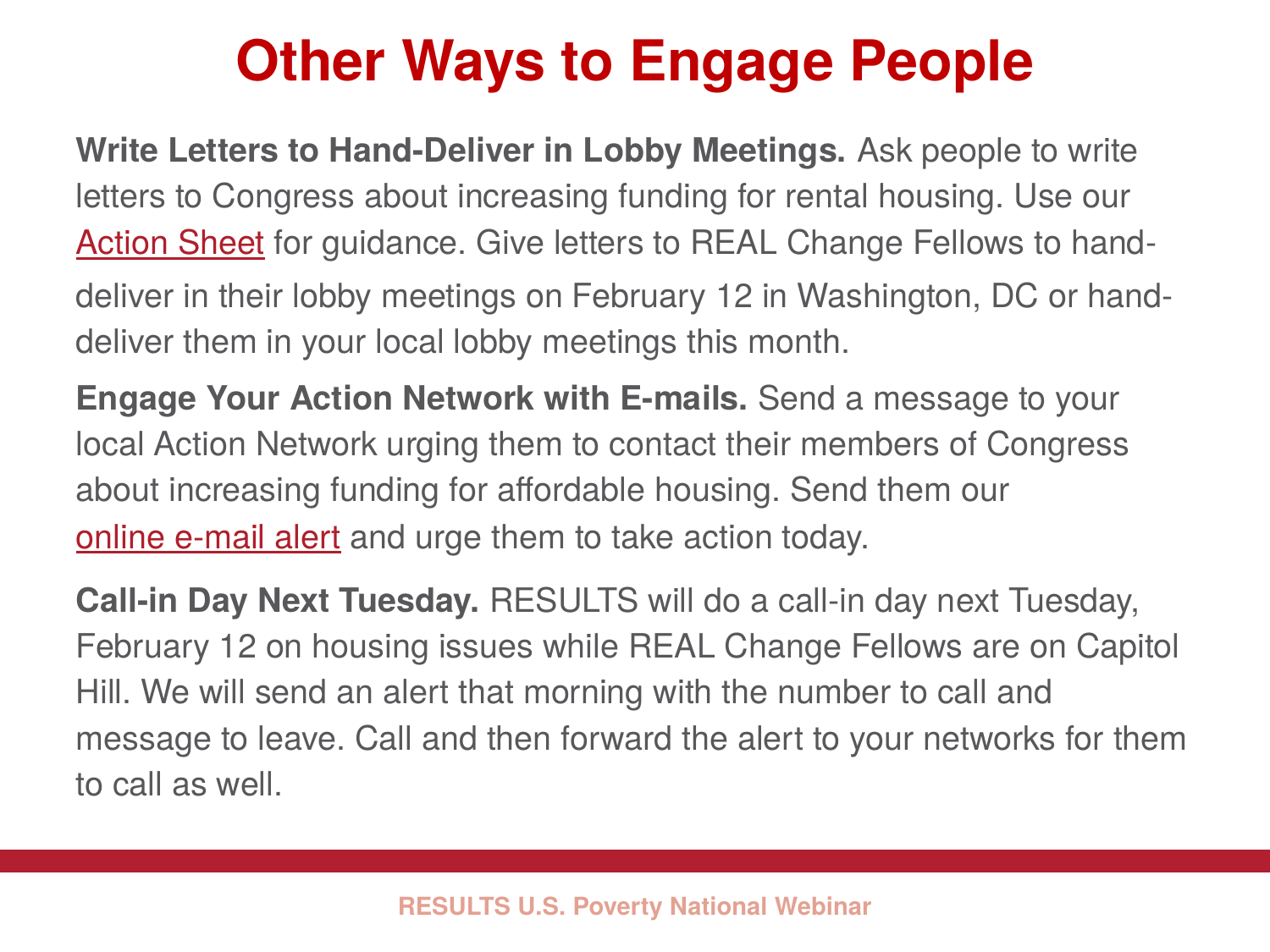

21

# Other Ways to Engage People
Write Letters to Hand-Deliver in Lobby Meetings. Ask people to write letters to Congress about increasing funding for rental housing. Use our Action Sheet for guidance. Give letters to REAL Change Fellows to hand-deliver in their lobby meetings on February 12 in Washington, DC or hand-deliver them in your local lobby meetings this month.
Engage Your Action Network with E-mails. Send a message to your local Action Network urging them to contact their members of Congress about increasing funding for affordable housing. Send them our online e-mail alert and urge them to take action today.
Call-in Day Next Tuesday. RESULTS will do a call-in day next Tuesday, February 12 on housing issues while REAL Change Fellows are on Capitol Hill. We will send an alert that morning with the number to call and message to leave. Call and then forward the alert to your networks for them to call as well.
RESULTS U.S. Poverty National Webinar